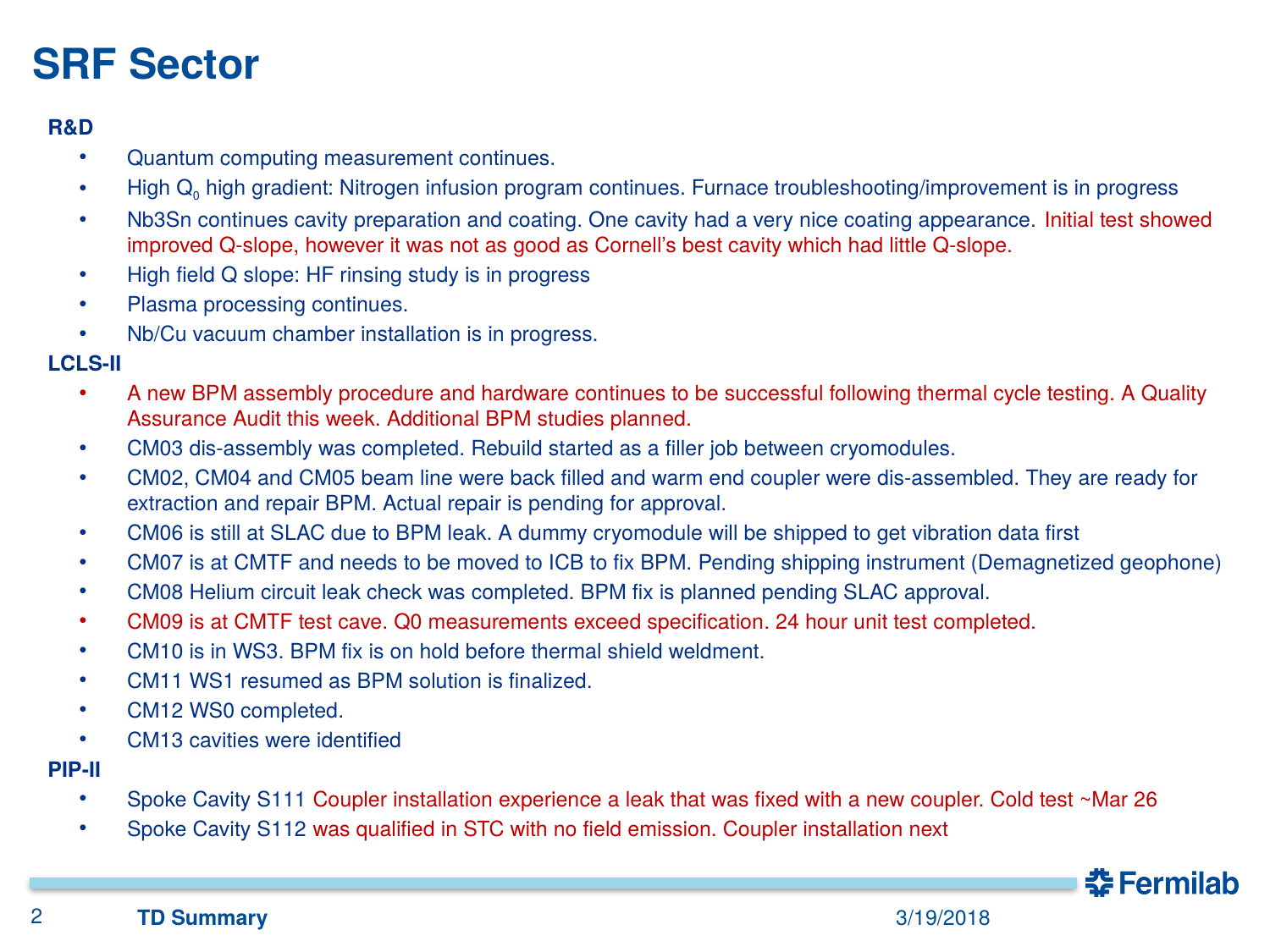

# SRF Sector
R&D
Quantum computing measurement continues.
High Q0 high gradient: Nitrogen infusion program continues. Furnace troubleshooting/improvement is in progress
Nb3Sn continues cavity preparation and coating. One cavity had a very nice coating appearance. Initial test showed improved Q-slope, however it was not as good as Cornell’s best cavity which had little Q-slope.
High field Q slope: HF rinsing study is in progress
Plasma processing continues.
Nb/Cu vacuum chamber installation is in progress.
LCLS-II
A new BPM assembly procedure and hardware continues to be successful following thermal cycle testing. A Quality Assurance Audit this week. Additional BPM studies planned.
CM03 dis-assembly was completed. Rebuild started as a filler job between cryomodules.
CM02, CM04 and CM05 beam line were back filled and warm end coupler were dis-assembled. They are ready for extraction and repair BPM. Actual repair is pending for approval.
CM06 is still at SLAC due to BPM leak. A dummy cryomodule will be shipped to get vibration data first
CM07 is at CMTF and needs to be moved to ICB to fix BPM. Pending shipping instrument (Demagnetized geophone)
CM08 Helium circuit leak check was completed. BPM fix is planned pending SLAC approval.
CM09 is at CMTF test cave. Q0 measurements exceed specification. 24 hour unit test completed.
CM10 is in WS3. BPM fix is on hold before thermal shield weldment.
CM11 WS1 resumed as BPM solution is finalized.
CM12 WS0 completed.
CM13 cavities were identified
PIP-II
Spoke Cavity S111 Coupler installation experience a leak that was fixed with a new coupler. Cold test ~Mar 26
Spoke Cavity S112 was qualified in STC with no field emission. Coupler installation next

2
TD Summary
3/19/2018